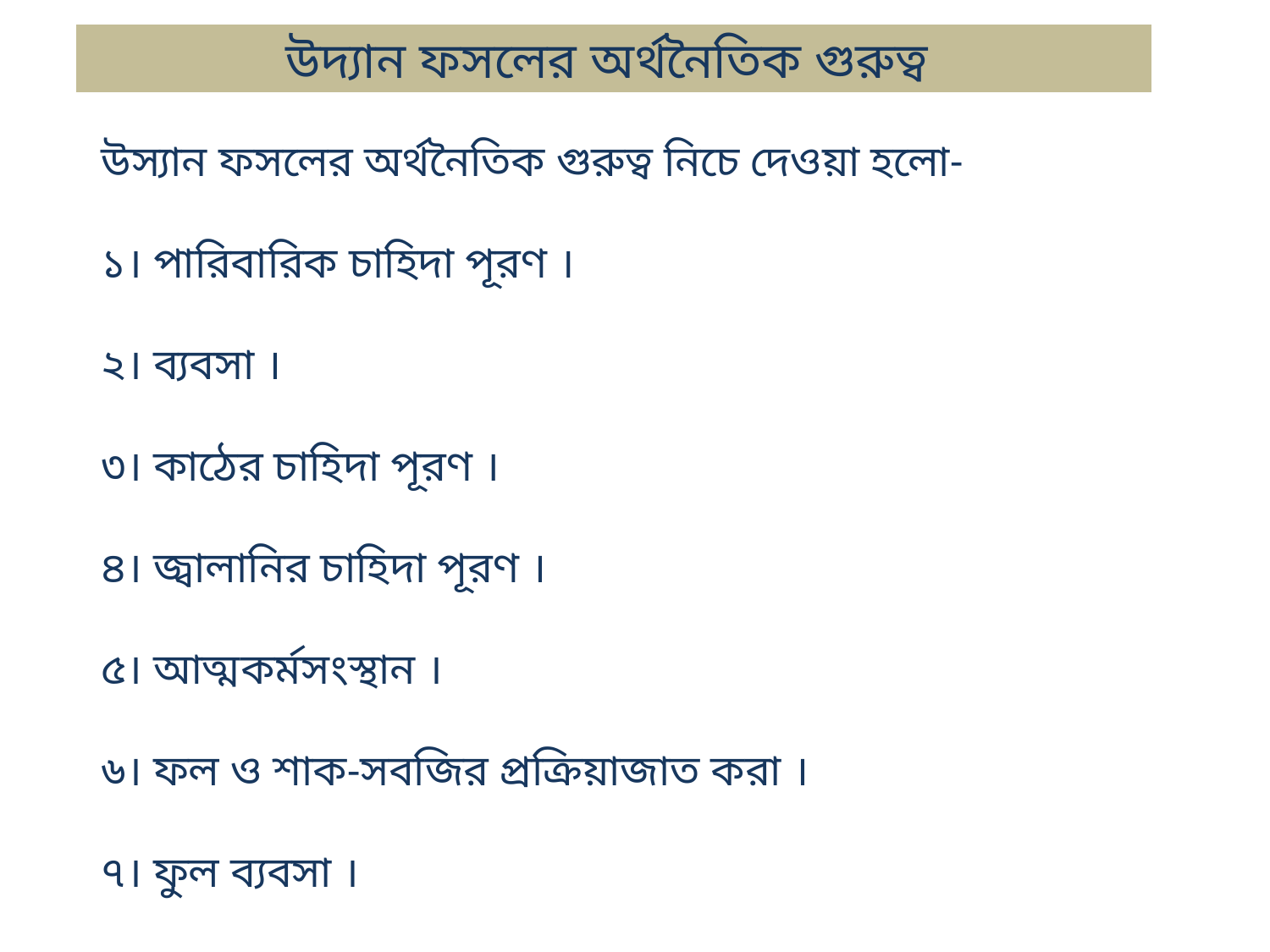

উদ্যান ফসলের অর্থনৈতিক গুরুত্ব
#
উস্যান ফসলের অর্থনৈতিক গুরুত্ব নিচে দেওয়া হলো-

১। পারিবারিক চাহিদা পূরণ ।

২। ব্যবসা ।

৩। কাঠের চাহিদা পূরণ ।

৪। জ্বালানির চাহিদা পূরণ ।

৫। আত্মকর্মসংস্থান ।

৬। ফল ও শাক-সবজির প্রক্রিয়াজাত করা ।

৭। ফুল ব্যবসা ।